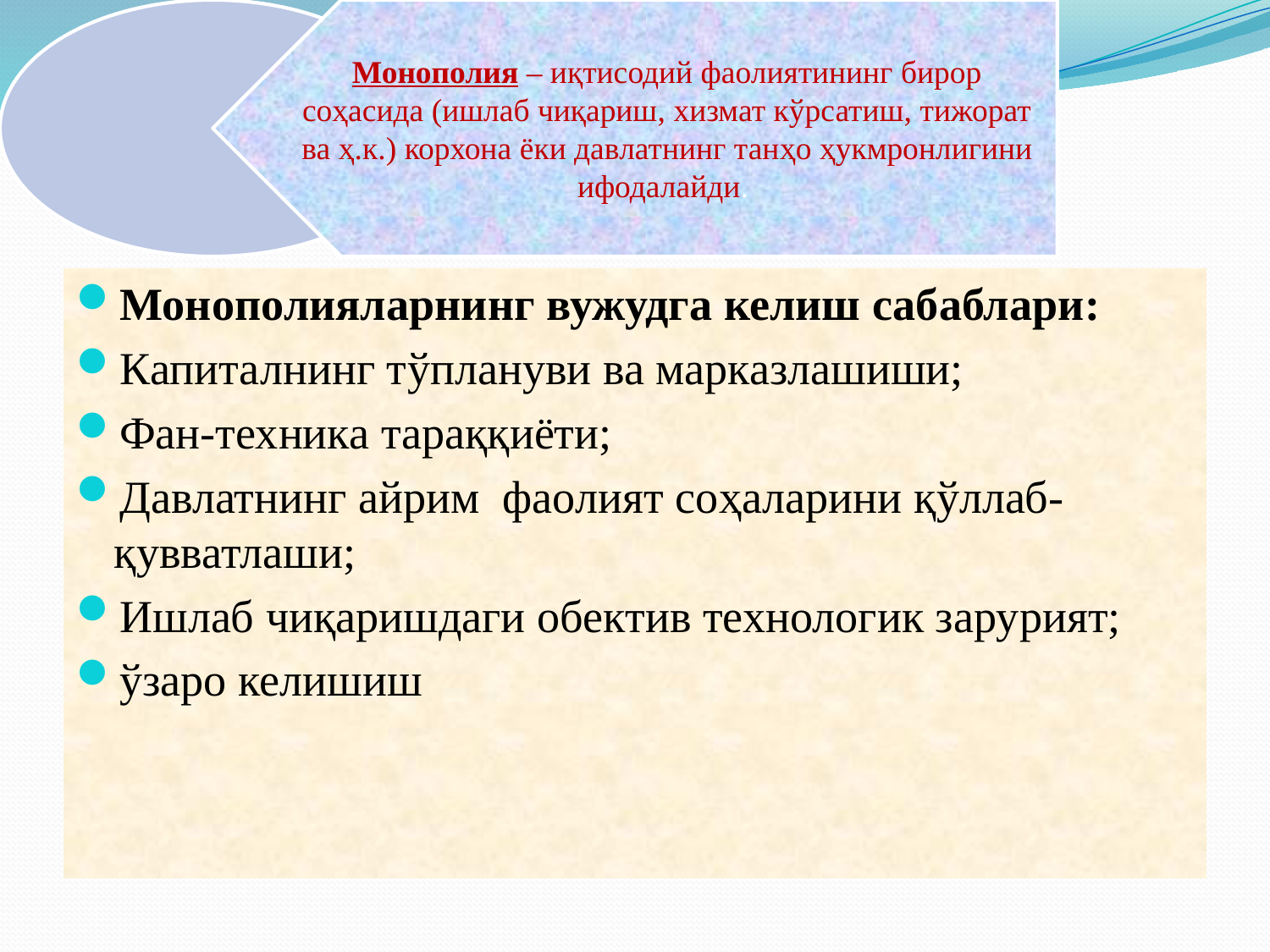

Монополия – иқтисодий фаолиятининг бирор соҳасида (ишлаб чиқариш, хизмат кўрсатиш, тижорат ва ҳ.к.) корхона ёки давлатнинг танҳо ҳукмронлигини ифодалайди.
Монополияларнинг вужудга келиш сабаблари:
Капиталнинг тўплануви ва марказлашиши;
Фан-техника тараққиёти;
Давлатнинг айрим  фаолият соҳаларини қўллаб-қувватлаши;
Ишлаб чиқаришдаги обектив технологик зарурият;
ўзаро келишиш